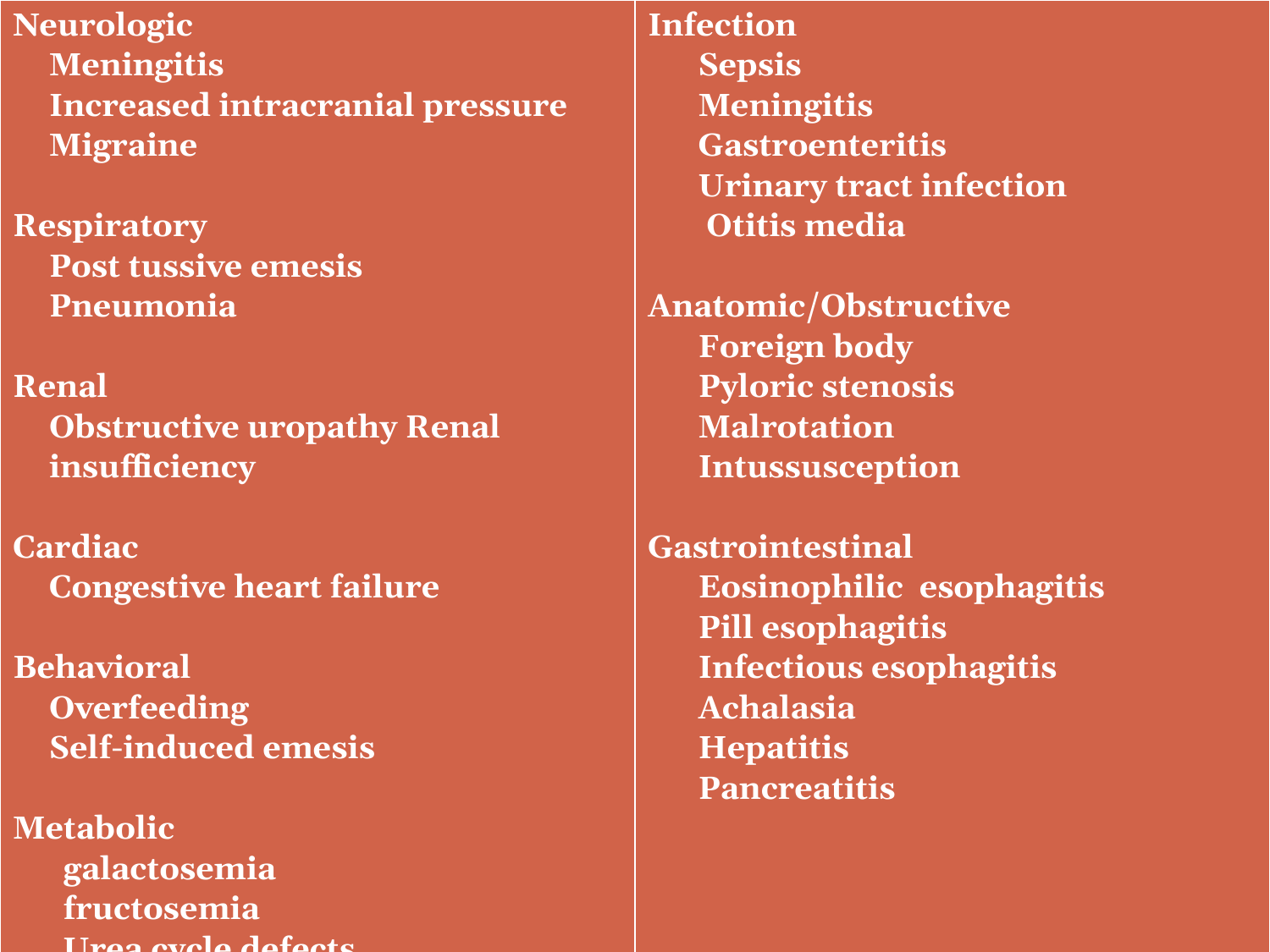

| Neurologic Meningitis Increased intracranial pressure Migraine Respiratory Post tussive emesis Pneumonia Renal Obstructive uropathy Renal insufﬁciency Cardiac Congestive heart failure Behavioral Overfeeding Self-induced emesis Metabolic galactosemia fructosemia Urea cycle defects congenital adrenal hyperplasia | Infection Sepsis Meningitis Gastroenteritis Urinary tract infection Otitis media Anatomic/Obstructive Foreign body Pyloric stenosis Malrotation Intussusception Gastrointestinal Eosinophilic esophagitis Pill esophagitis Infectious esophagitis Achalasia Hepatitis Pancreatitis |
| --- | --- |
# Differential Diagnosis